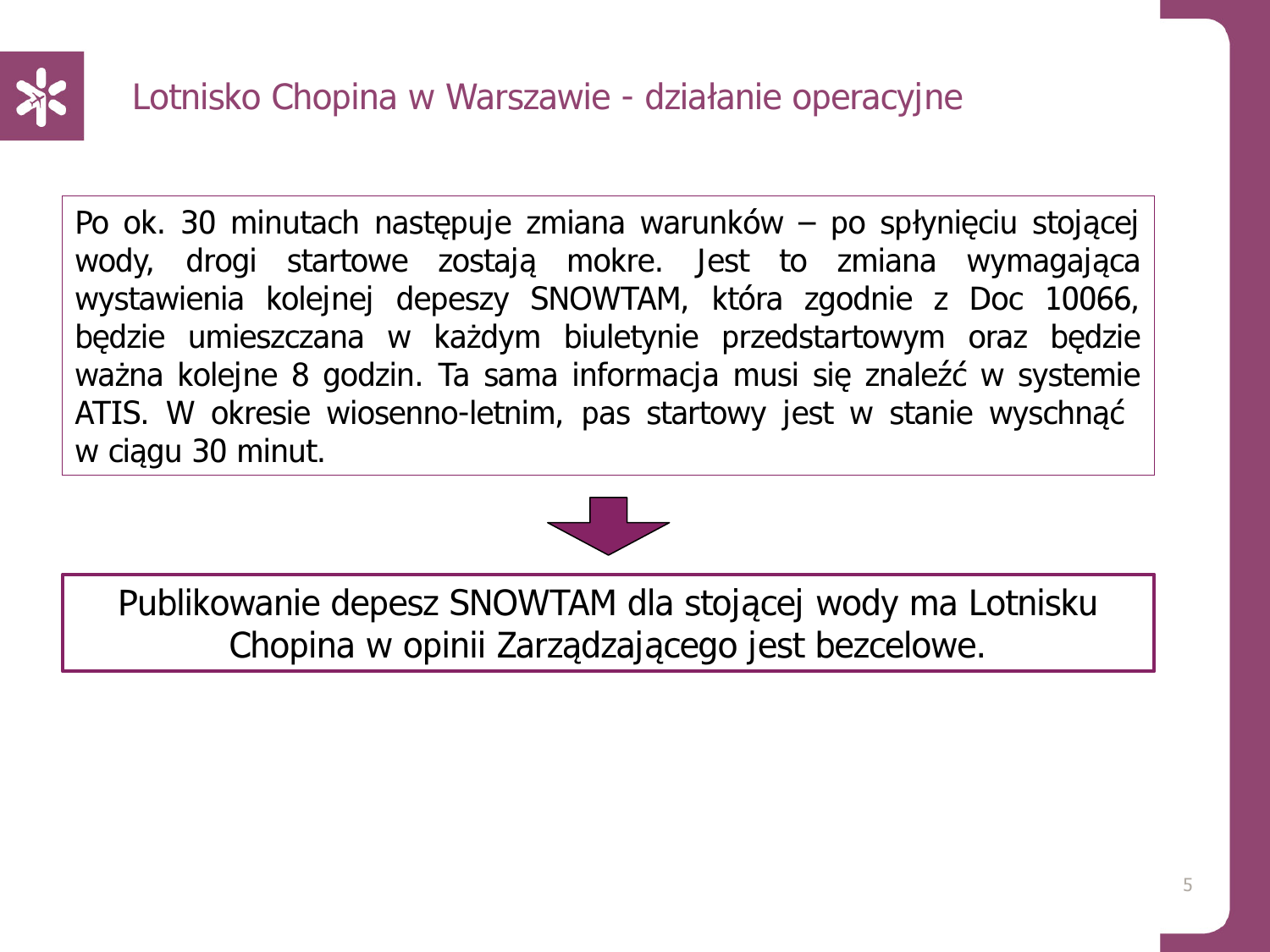

# Lotnisko Chopina w Warszawie - działanie operacyjne
Po ok. 30 minutach następuje zmiana warunków – po spłynięciu stojącej wody, drogi startowe zostają mokre. Jest to zmiana wymagająca wystawienia kolejnej depeszy SNOWTAM, która zgodnie z Doc 10066, będzie umieszczana w każdym biuletynie przedstartowym oraz będzie ważna kolejne 8 godzin. Ta sama informacja musi się znaleźć w systemie ATIS. W okresie wiosenno-letnim, pas startowy jest w stanie wyschnąć
w ciągu 30 minut.

Publikowanie depesz SNOWTAM dla stojącej wody ma Lotnisku Chopina w opinii Zarządzającego jest bezcelowe.
5